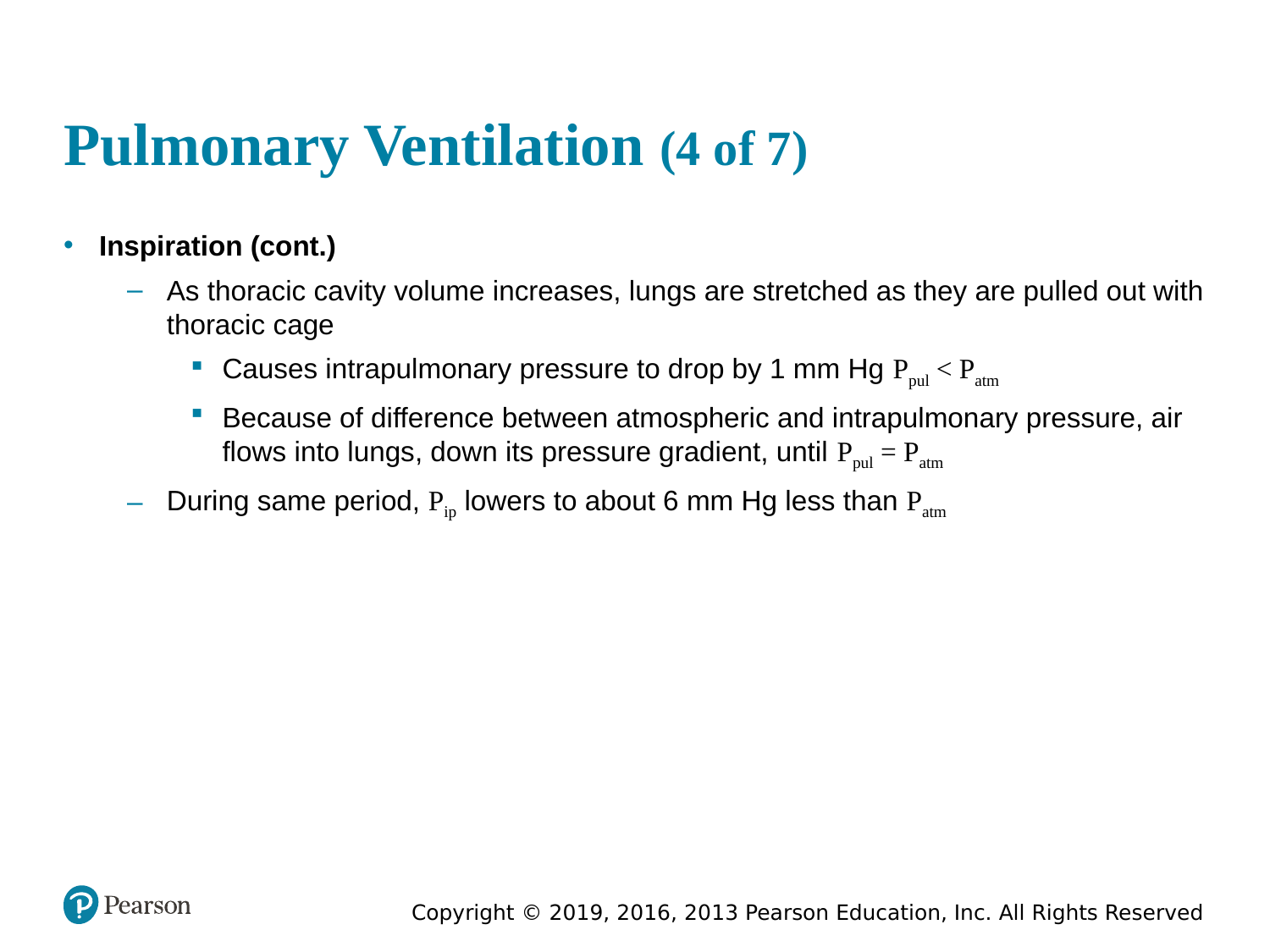

# Pulmonary Ventilation (4 of 7)
Inspiration (cont.)
As thoracic cavity volume increases, lungs are stretched as they are pulled out with thoracic cage
Causes intrapulmonary pressure to drop by 1 mm Hg Ppul < Patm
Because of difference between atmospheric and intrapulmonary pressure, air flows into lungs, down its pressure gradient, until Ppul = Patm
During same period, Pip lowers to about 6 mm Hg less than Patm